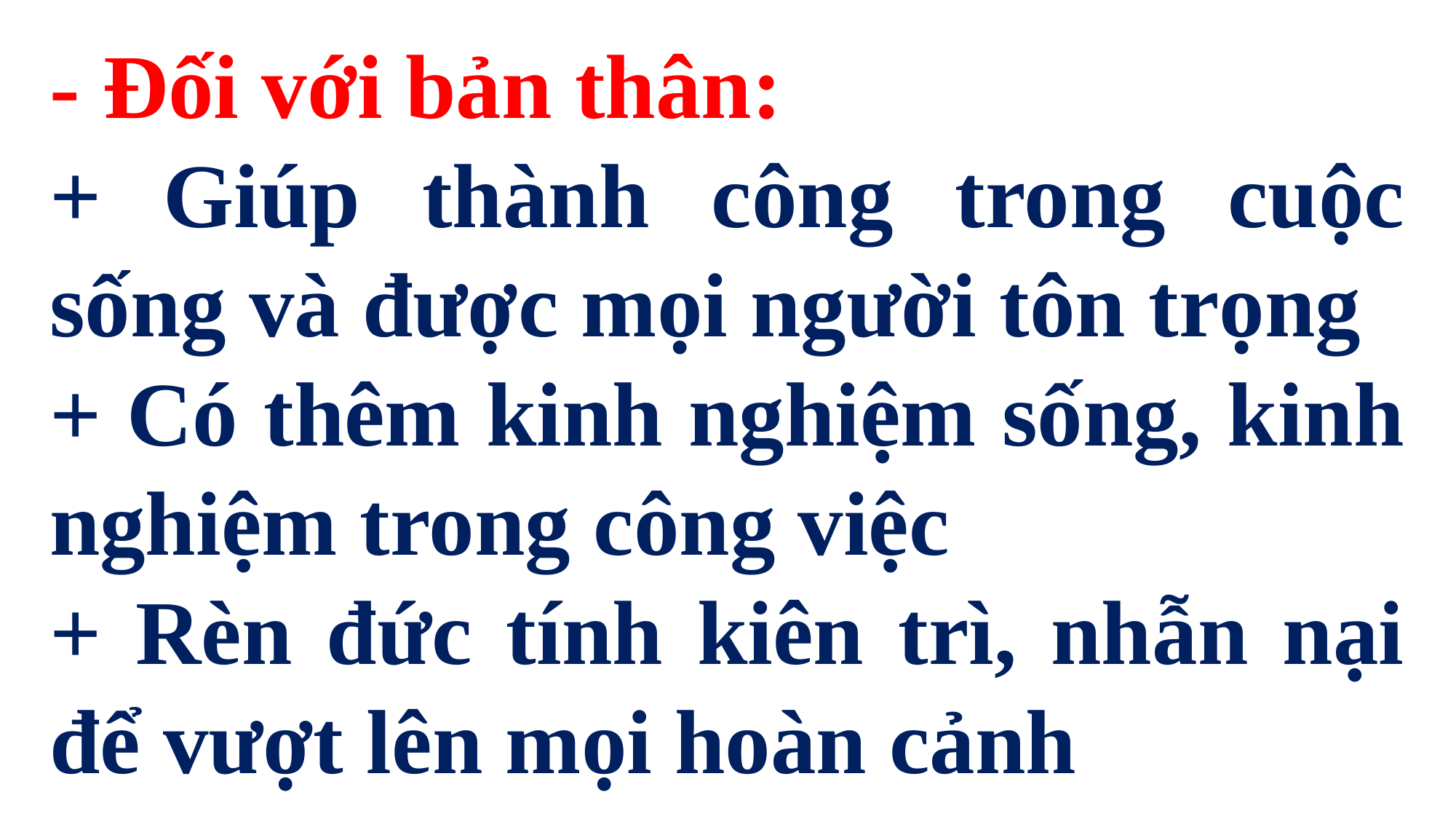

- Đối với bản thân:
+ Giúp thành công trong cuộc sống và được mọi người tôn trọng
+ Có thêm kinh nghiệm sống, kinh nghiệm trong công việc
+ Rèn đức tính kiên trì, nhẫn nại để vượt lên mọi hoàn cảnh